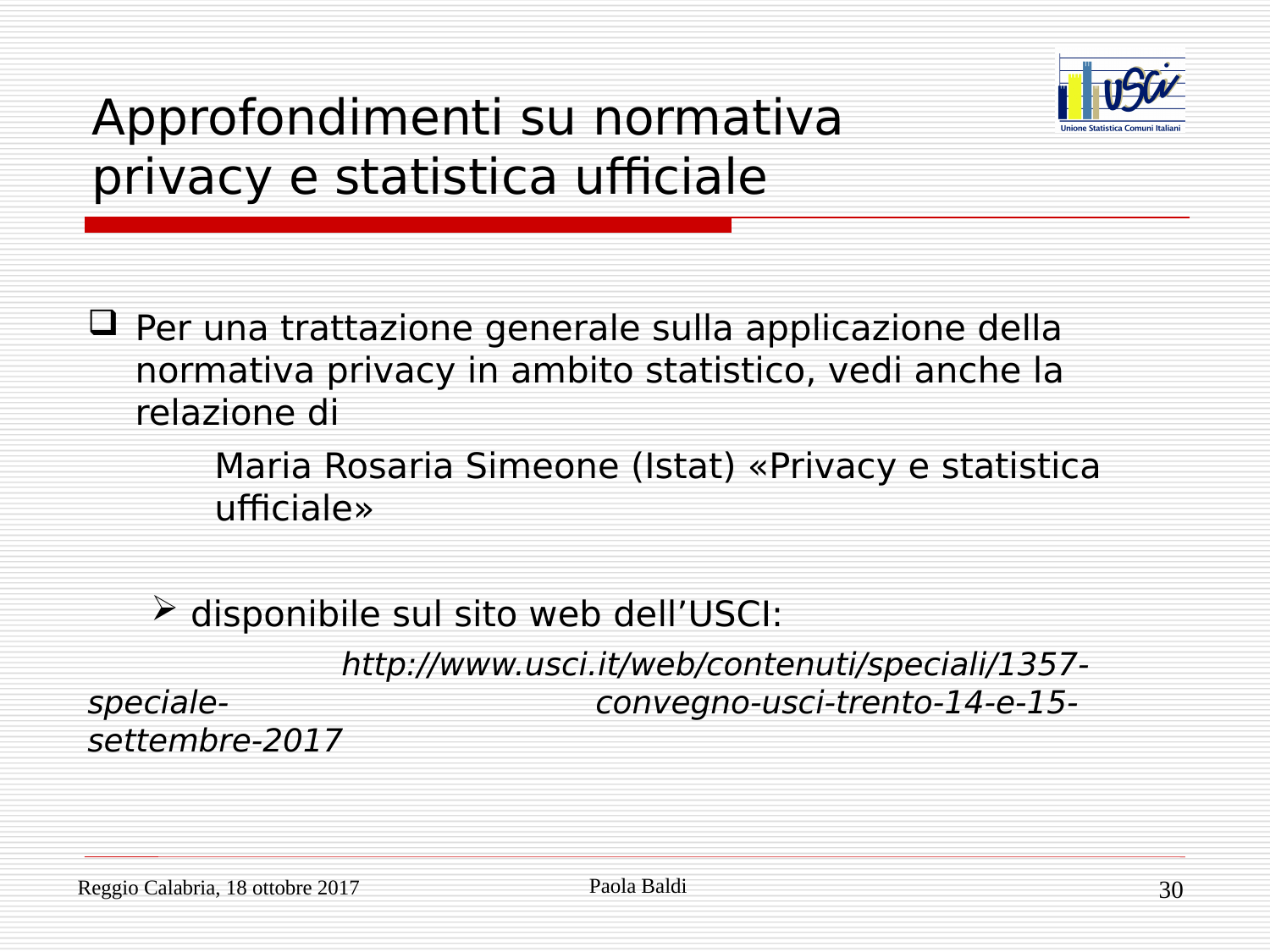

# Approfondimenti su normativa privacy e statistica ufficiale

Per una trattazione generale sulla applicazione della normativa privacy in ambito statistico, vedi anche la relazione di
	Maria Rosaria Simeone (Istat) «Privacy e statistica 	ufficiale»

disponibile sul sito web dell’USCI:
		http://www.usci.it/web/contenuti/speciali/1357-speciale-			convegno-usci-trento-14-e-15-settembre-2017

Paola Baldi
Reggio Calabria, 18 ottobre 2017
30